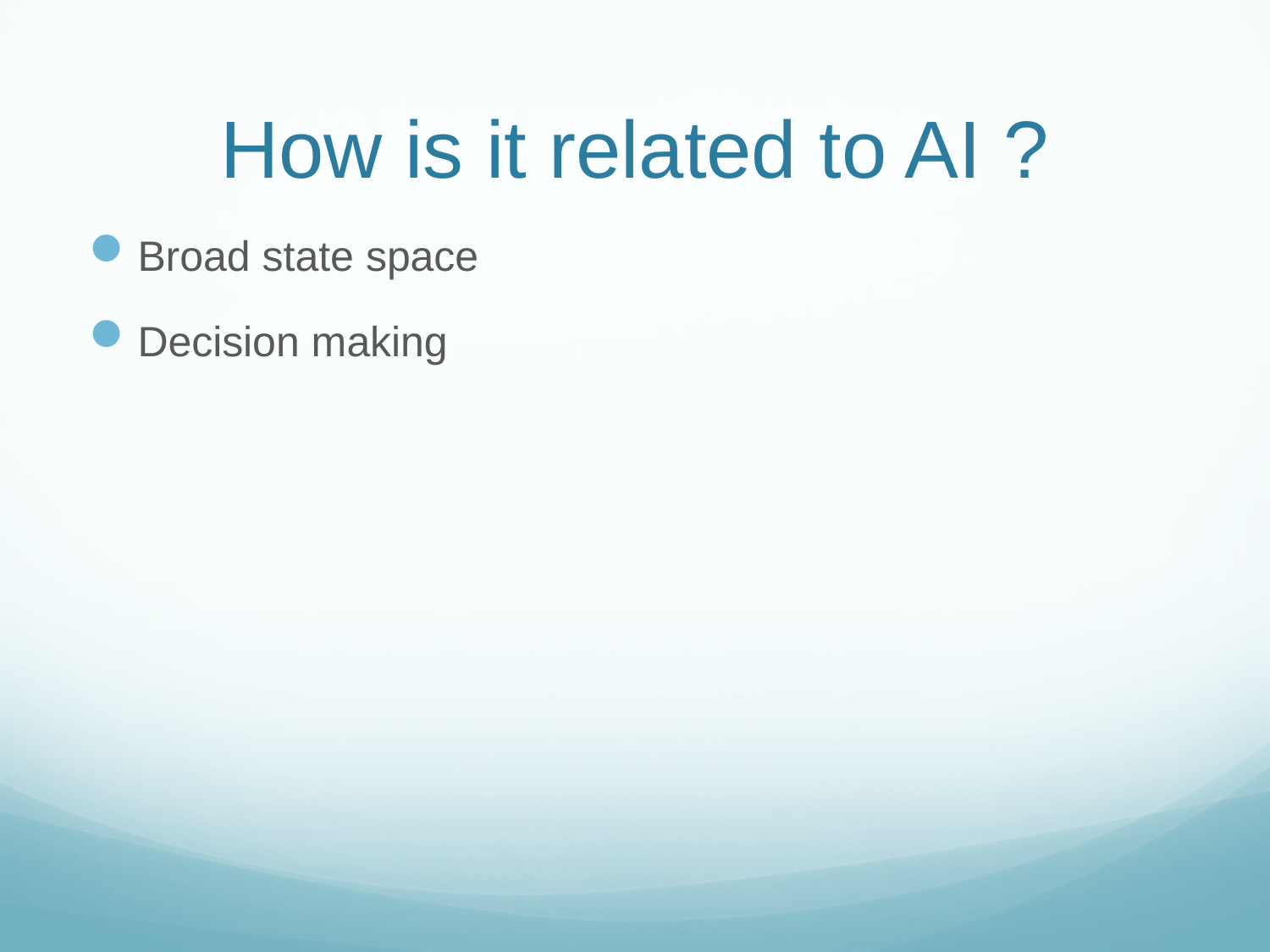

# How is it related to AI ?
Broad state space
Decision making